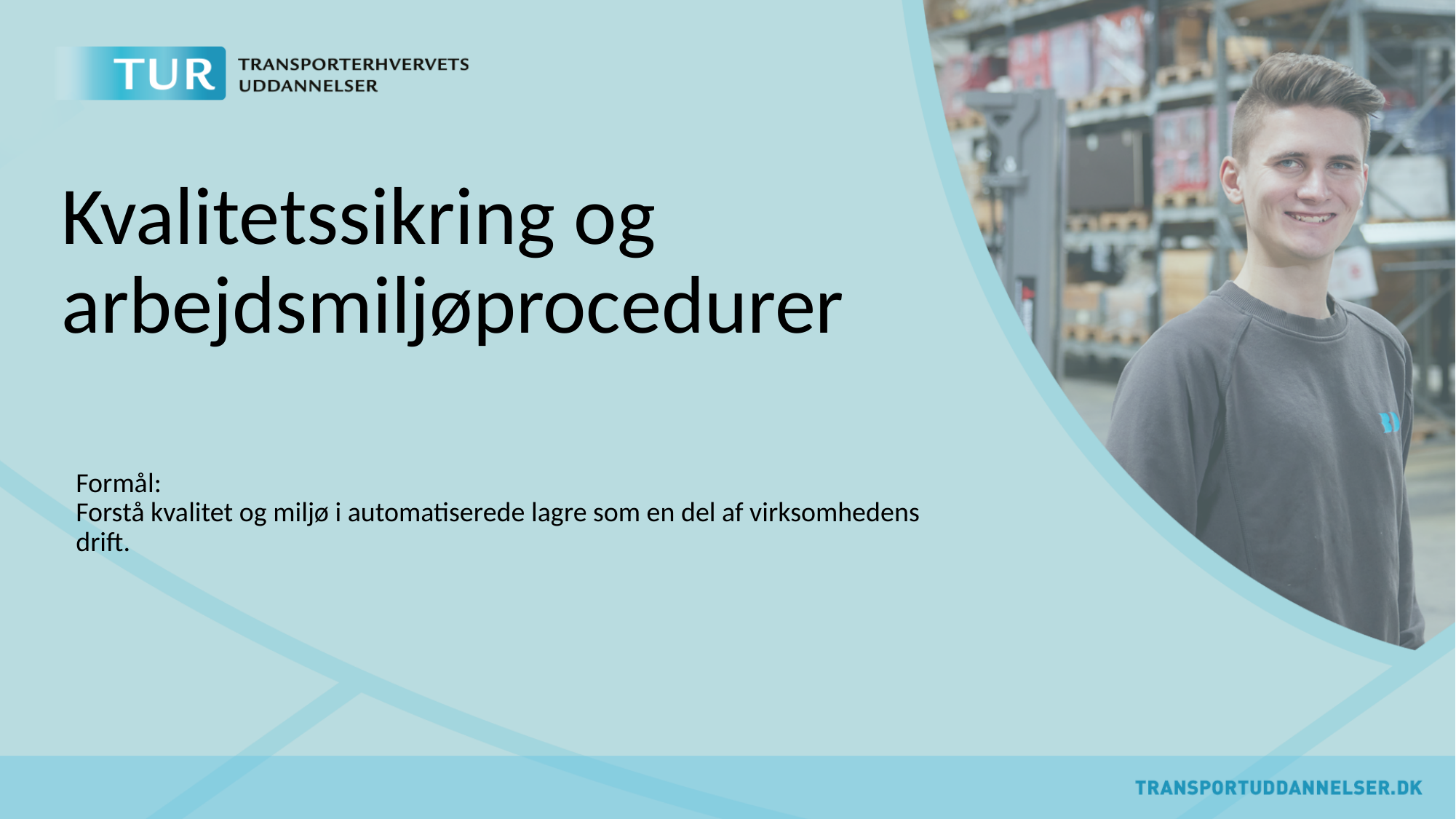

# Kvalitetssikring og arbejdsmiljøprocedurer
Formål:  
Forstå kvalitet og miljø i automatiserede lagre som en del af virksomhedens drift.